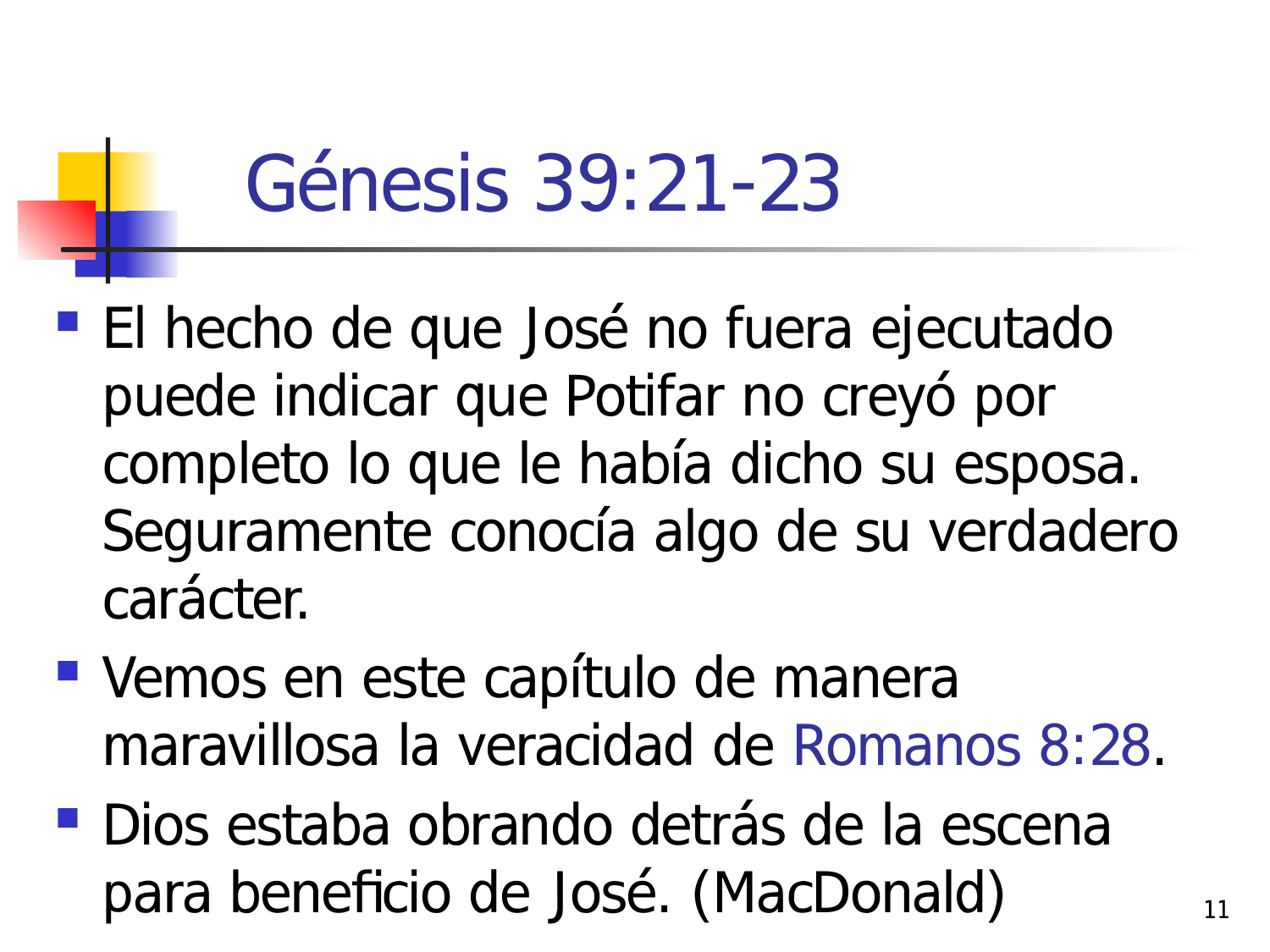

# Génesis 39:21-23
El hecho de que José no fuera ejecutado puede indicar que Potifar no creyó por completo lo que le había dicho su esposa. Seguramente conocía algo de su verdadero carácter.
Vemos en este capítulo de manera maravillosa la veracidad de Romanos 8:28.
Dios estaba obrando detrás de la escena para beneficio de José. (MacDonald)
11